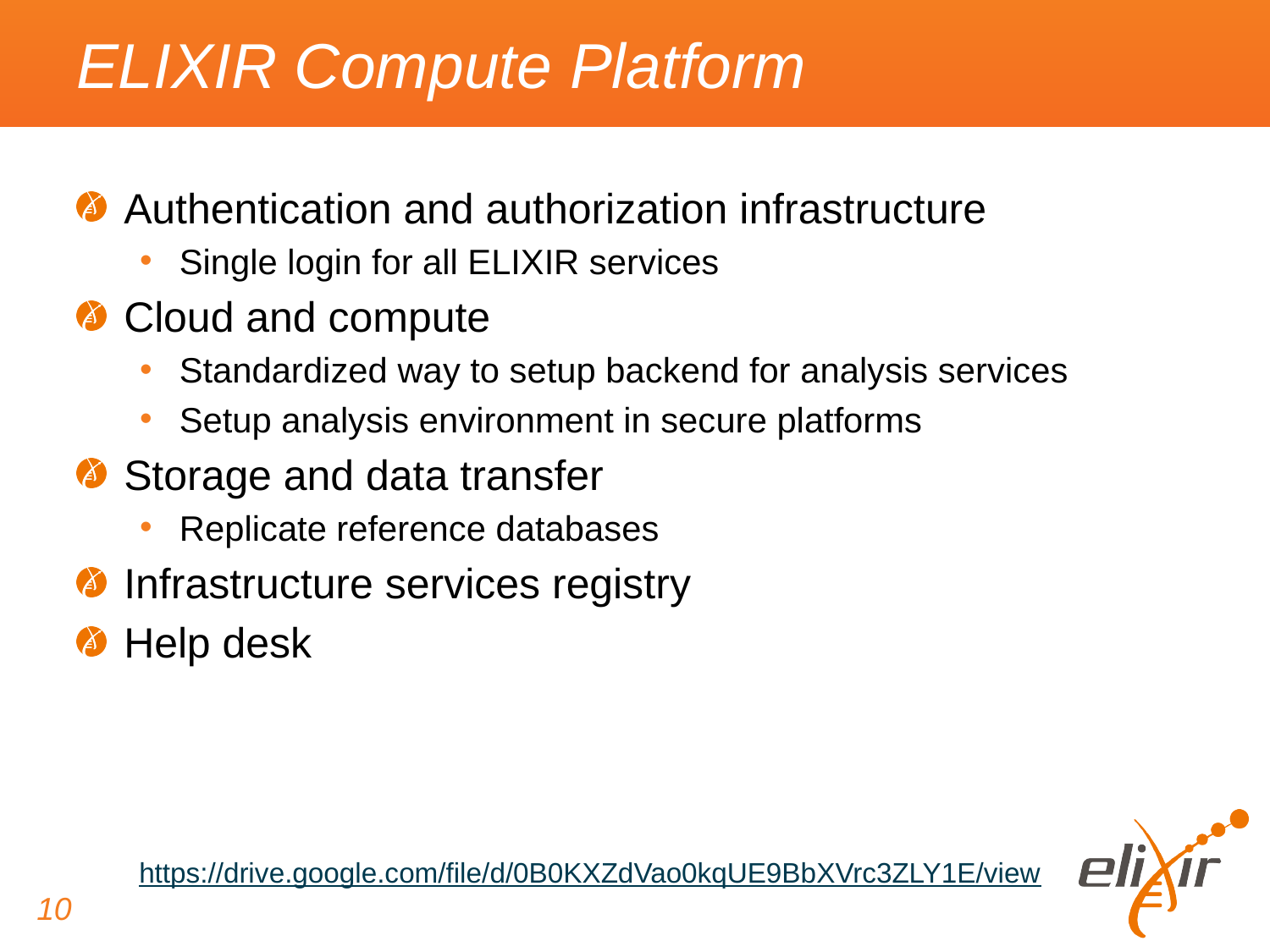

# ELIXIR Compute Platform
Authentication and authorization infrastructure
Single login for all ELIXIR services
Cloud and compute
Standardized way to setup backend for analysis services
Setup analysis environment in secure platforms
Storage and data transfer
Replicate reference databases
Infrastructure services registry
Help desk

https://drive.google.com/file/d/0B0KXZdVao0kqUE9BbXVrc3ZLY1E/view
10